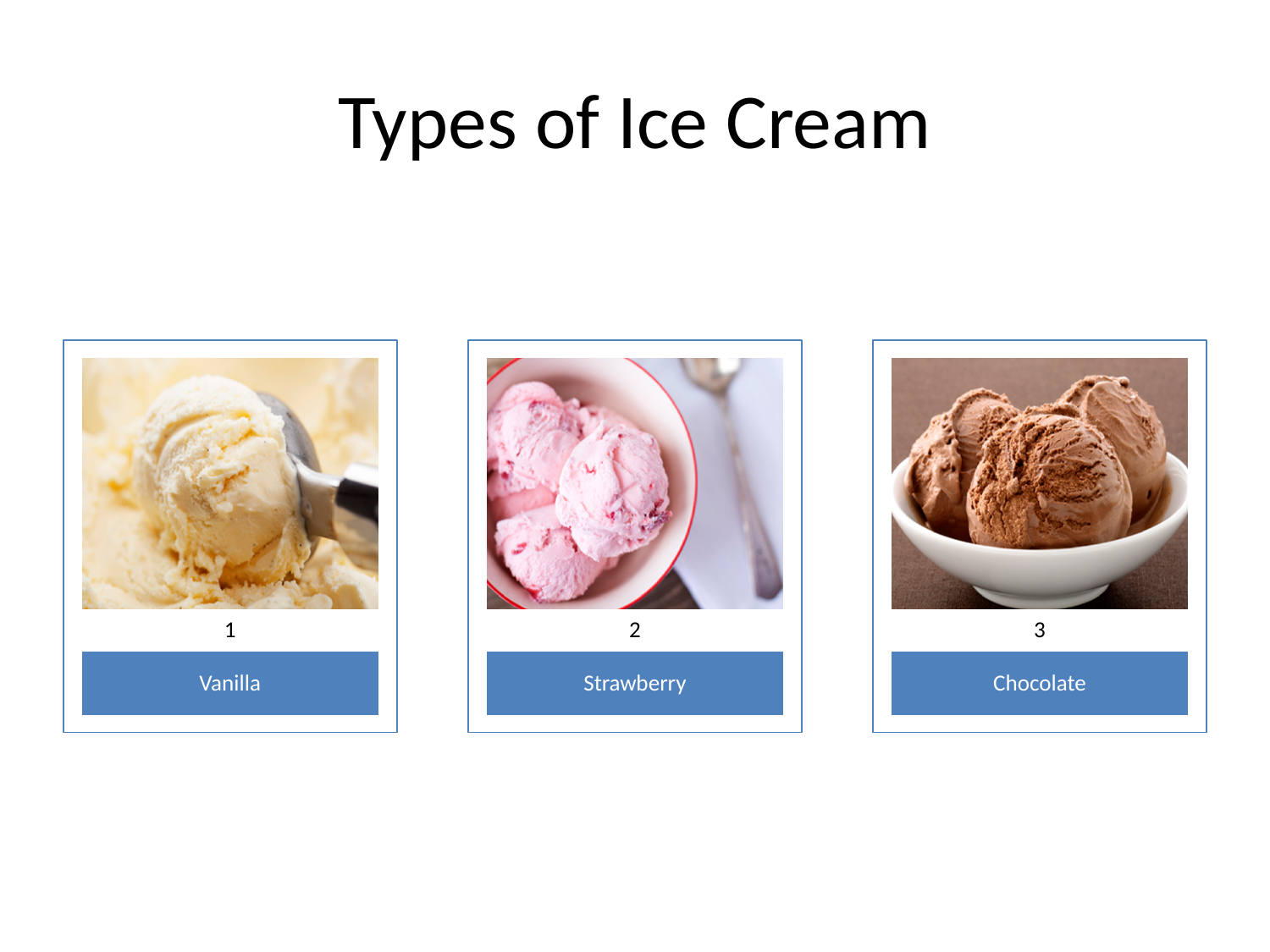

# Types of Ice Cream
Vanilla
1
Strawberry
2
Chocolate
3